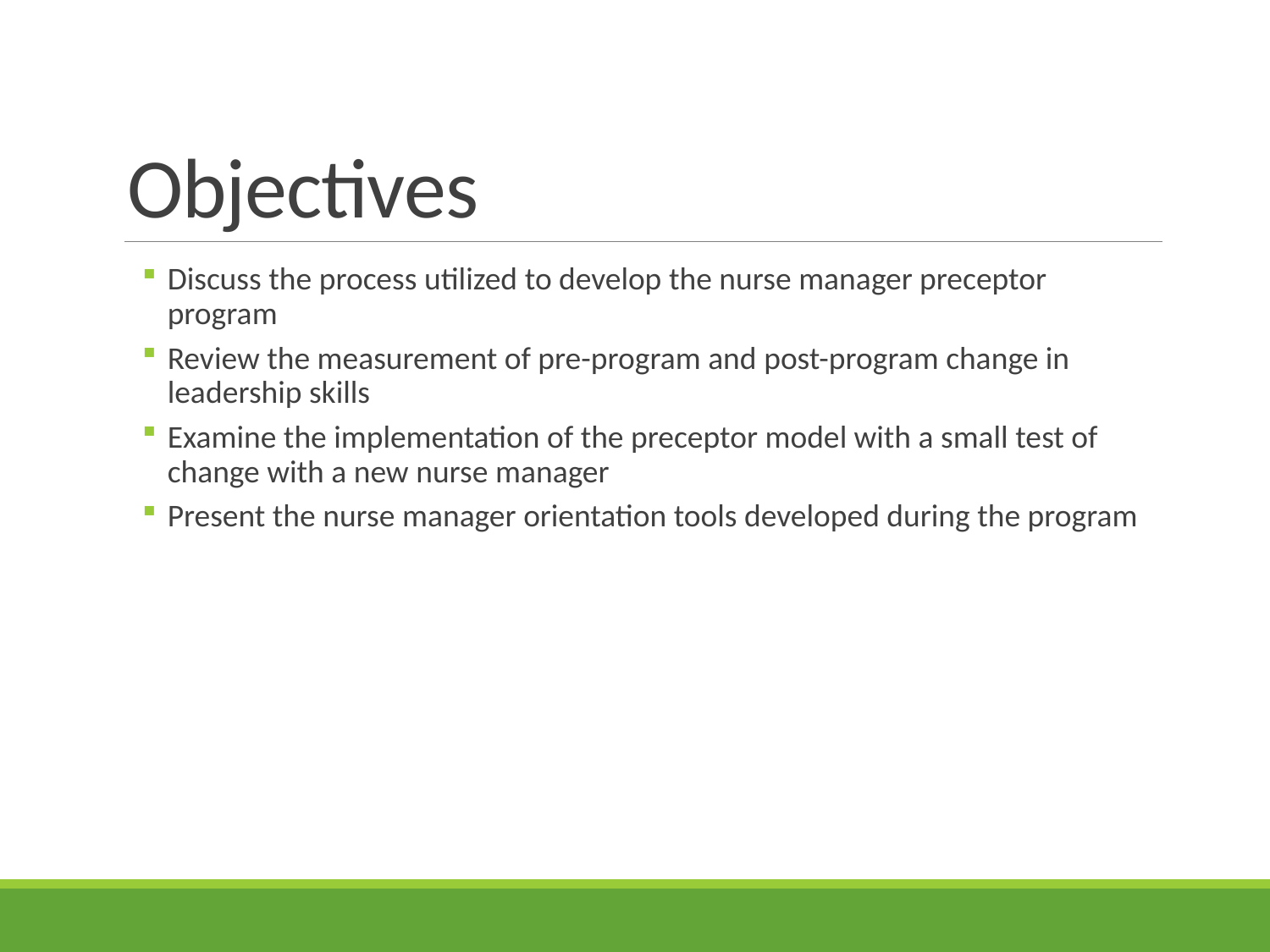

# Objectives
Discuss the process utilized to develop the nurse manager preceptor program
Review the measurement of pre-program and post-program change in leadership skills
Examine the implementation of the preceptor model with a small test of change with a new nurse manager
Present the nurse manager orientation tools developed during the program